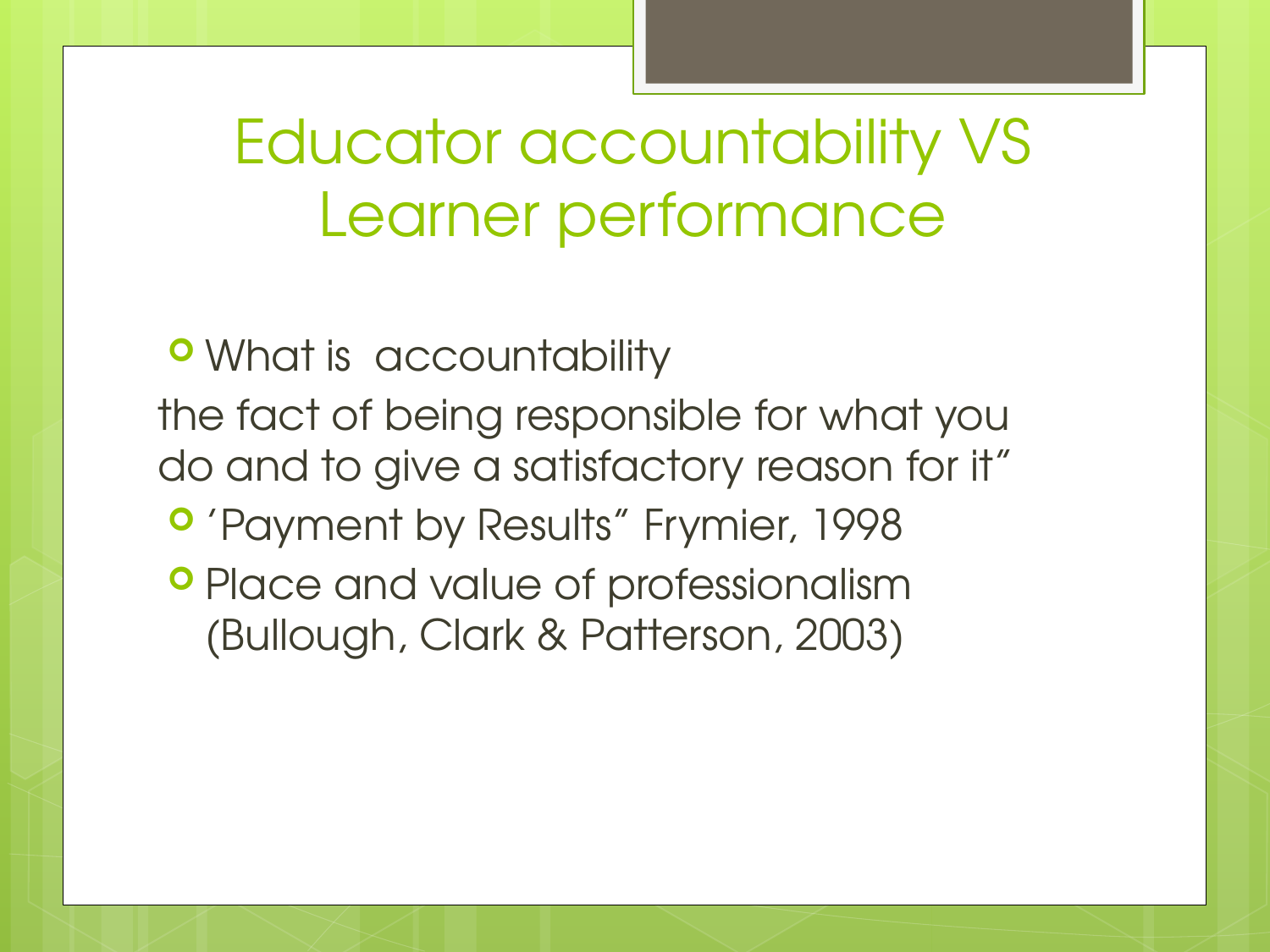

# Educator accountability VS Learner performance
What is  accountability
the fact of being responsible for what you do and to give a satisfactory reason for it”
’Payment by Results” Frymier, 1998
Place and value of professionalism (Bullough, Clark & Patterson, 2003)